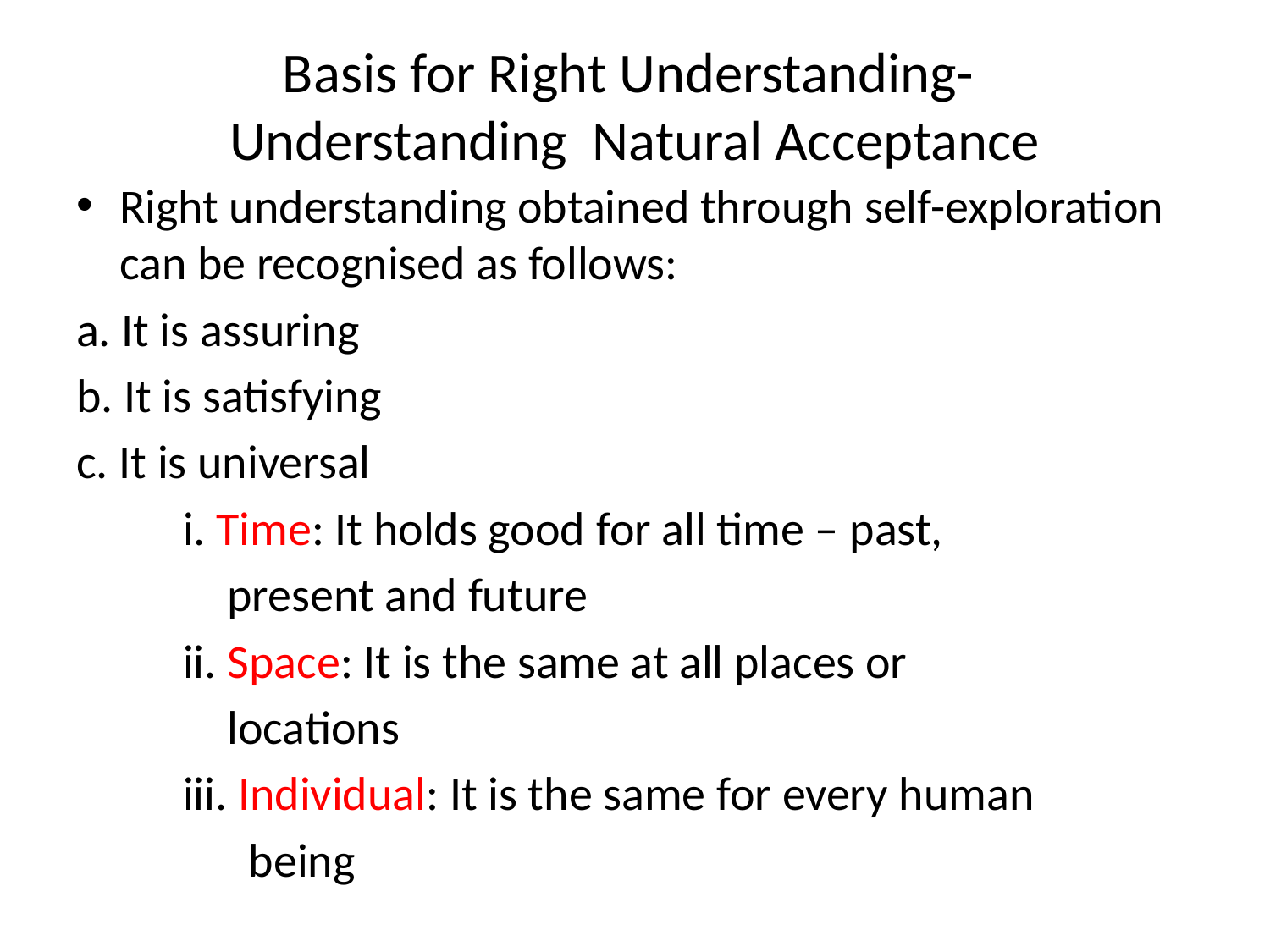

# Basis for Right Understanding- Understanding  Natural Acceptance
Right understanding obtained through self-exploration can be recognised as follows:
a. It is assuring
b. It is satisfying
c. It is universal
	i. Time: It holds good for all time – past,
              present and future
	ii. Space: It is the same at all places or
              locations
	iii. Individual: It is the same for every human
                being